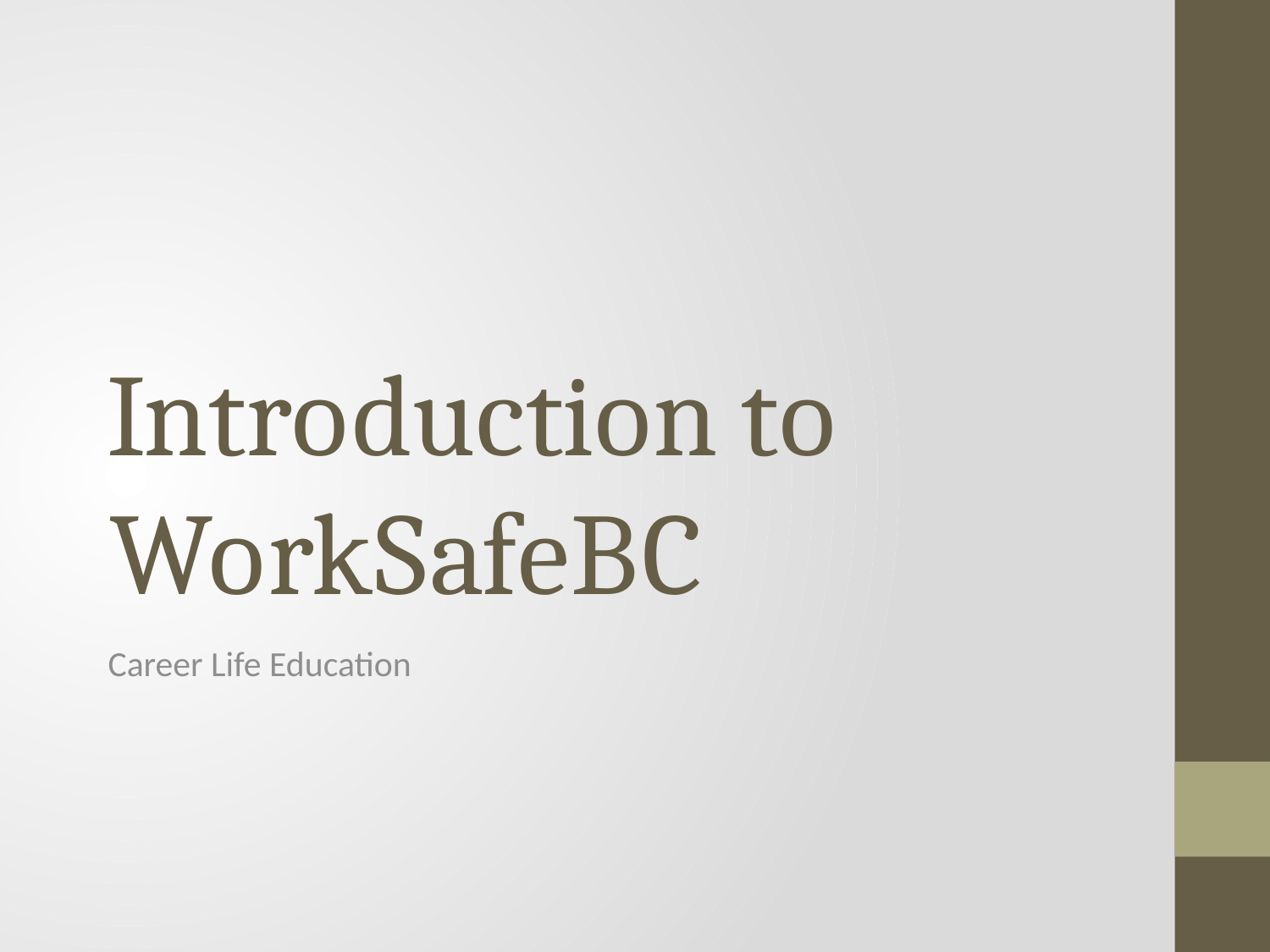

# Introduction to WorkSafeBC
Career Life Education